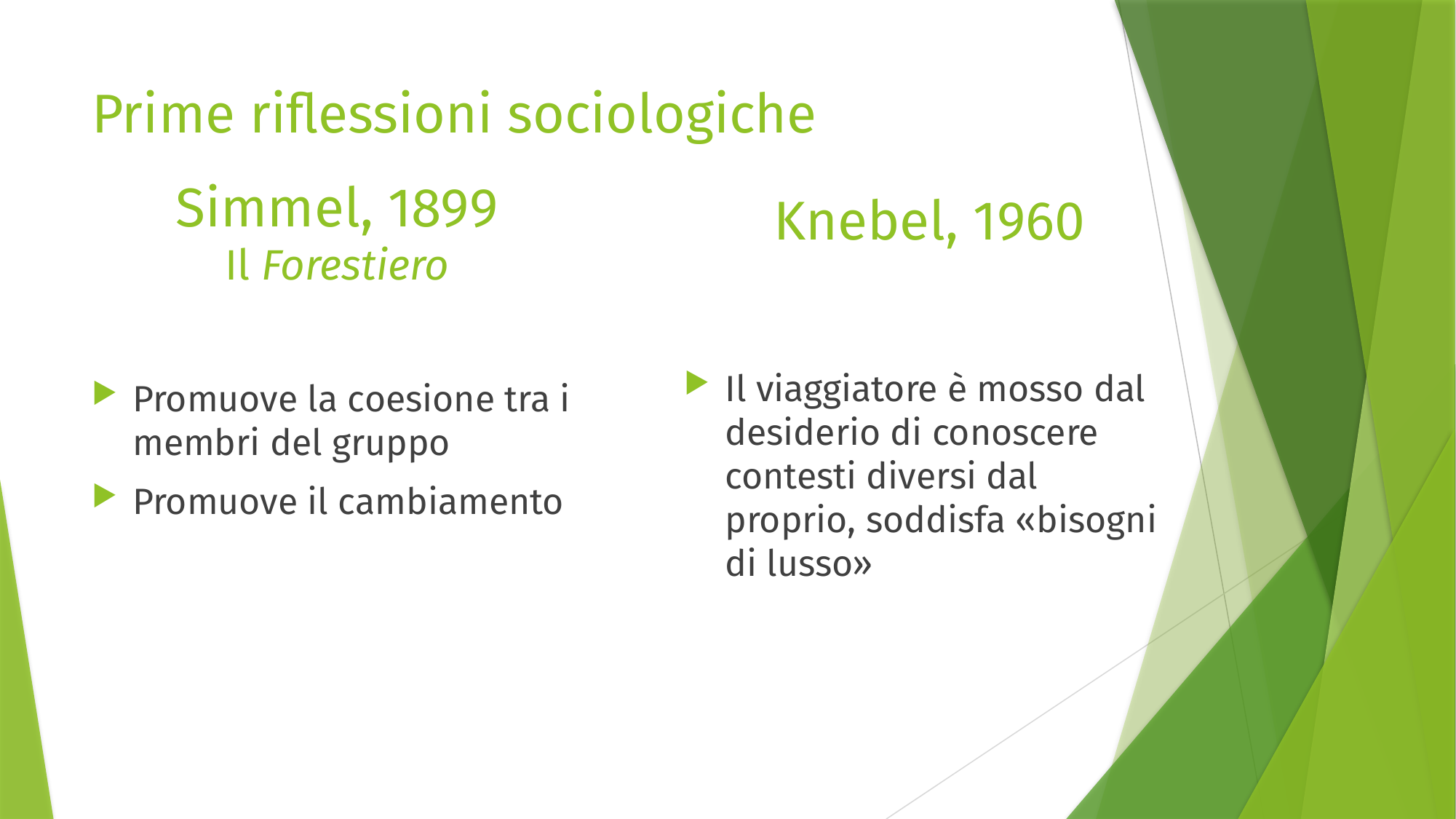

# Prime riflessioni sociologiche
Simmel, 1899
Il Forestiero
Knebel, 1960
Il viaggiatore è mosso dal desiderio di conoscere contesti diversi dal proprio, soddisfa «bisogni di lusso»
Promuove la coesione tra i membri del gruppo
Promuove il cambiamento